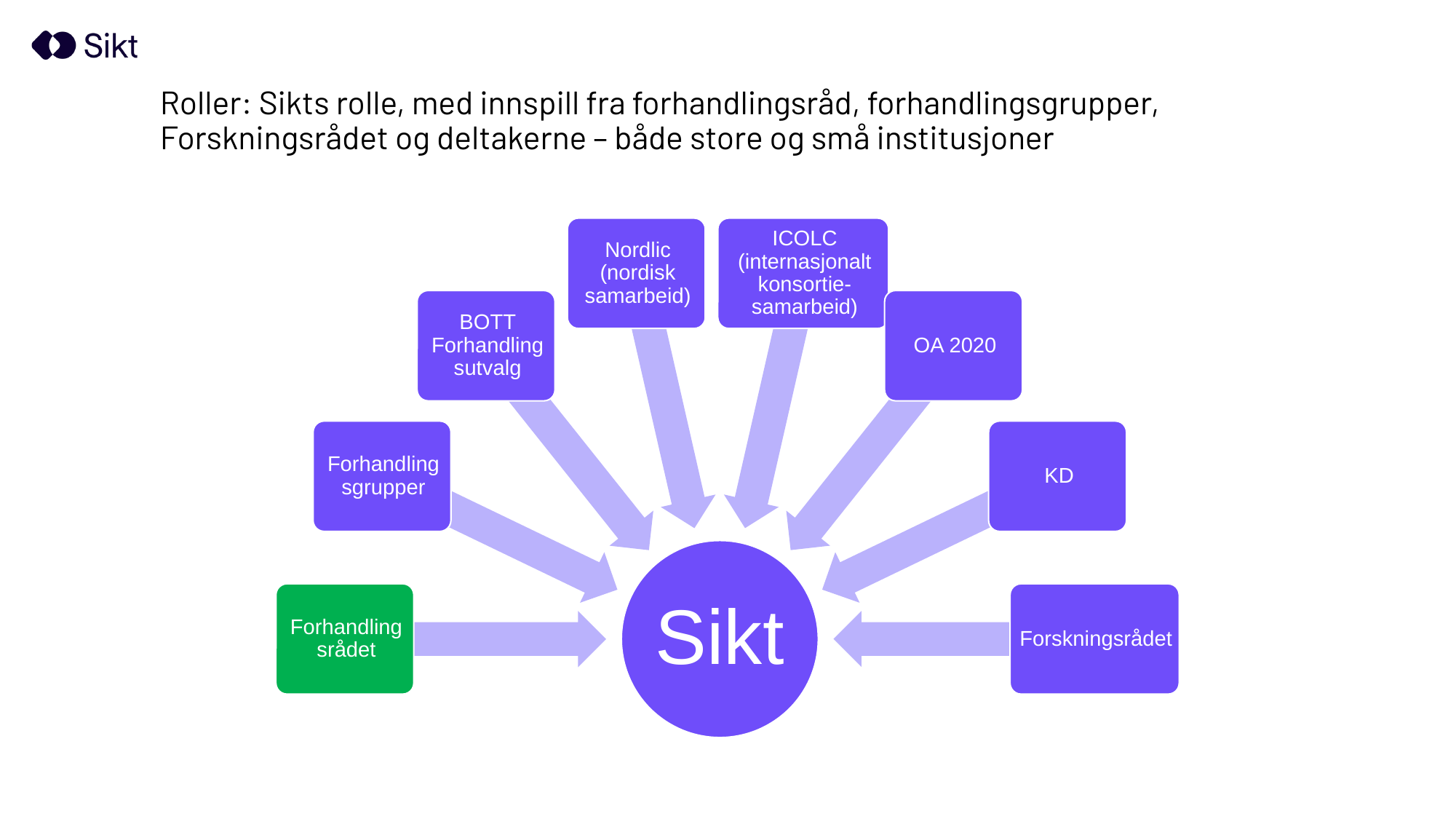

# Roller: Sikts rolle, med innspill fra forhandlingsråd, forhandlingsgrupper, Forskningsrådet og deltakerne – både store og små institusjoner
Sikt
Forhandlingsrådet
Forhandlingsgrupper
BOTT Forhandlingsutvalg
Nordlic (nordisk samarbeid)
ICOLC (internasjonalt konsortie-samarbeid)
OA 2020
KD
Forskningsrådet